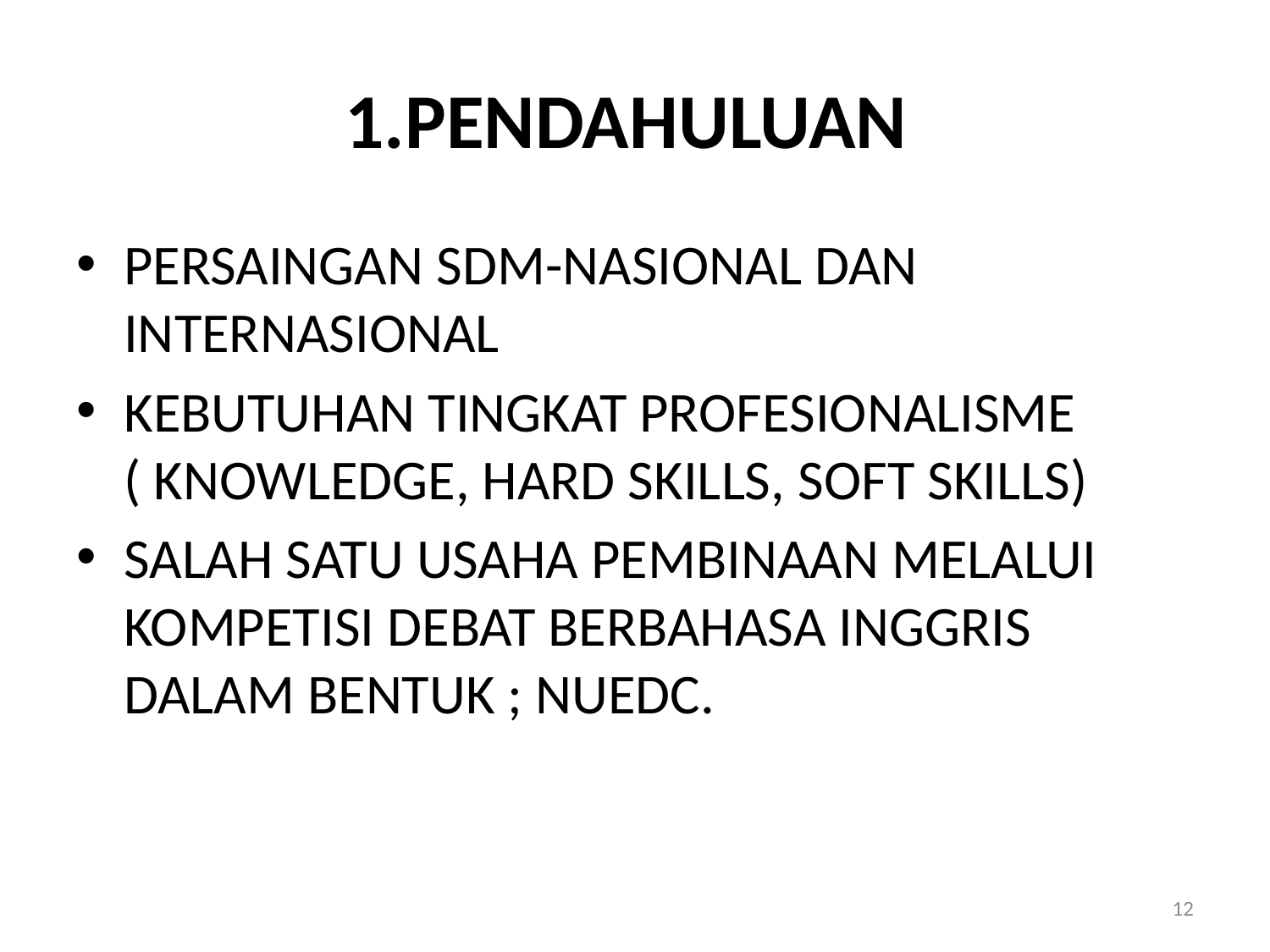

# 1.PENDAHULUAN
PERSAINGAN SDM-NASIONAL DAN INTERNASIONAL
KEBUTUHAN TINGKAT PROFESIONALISME ( KNOWLEDGE, HARD SKILLS, SOFT SKILLS)
SALAH SATU USAHA PEMBINAAN MELALUI KOMPETISI DEBAT BERBAHASA INGGRIS DALAM BENTUK ; NUEDC.
12